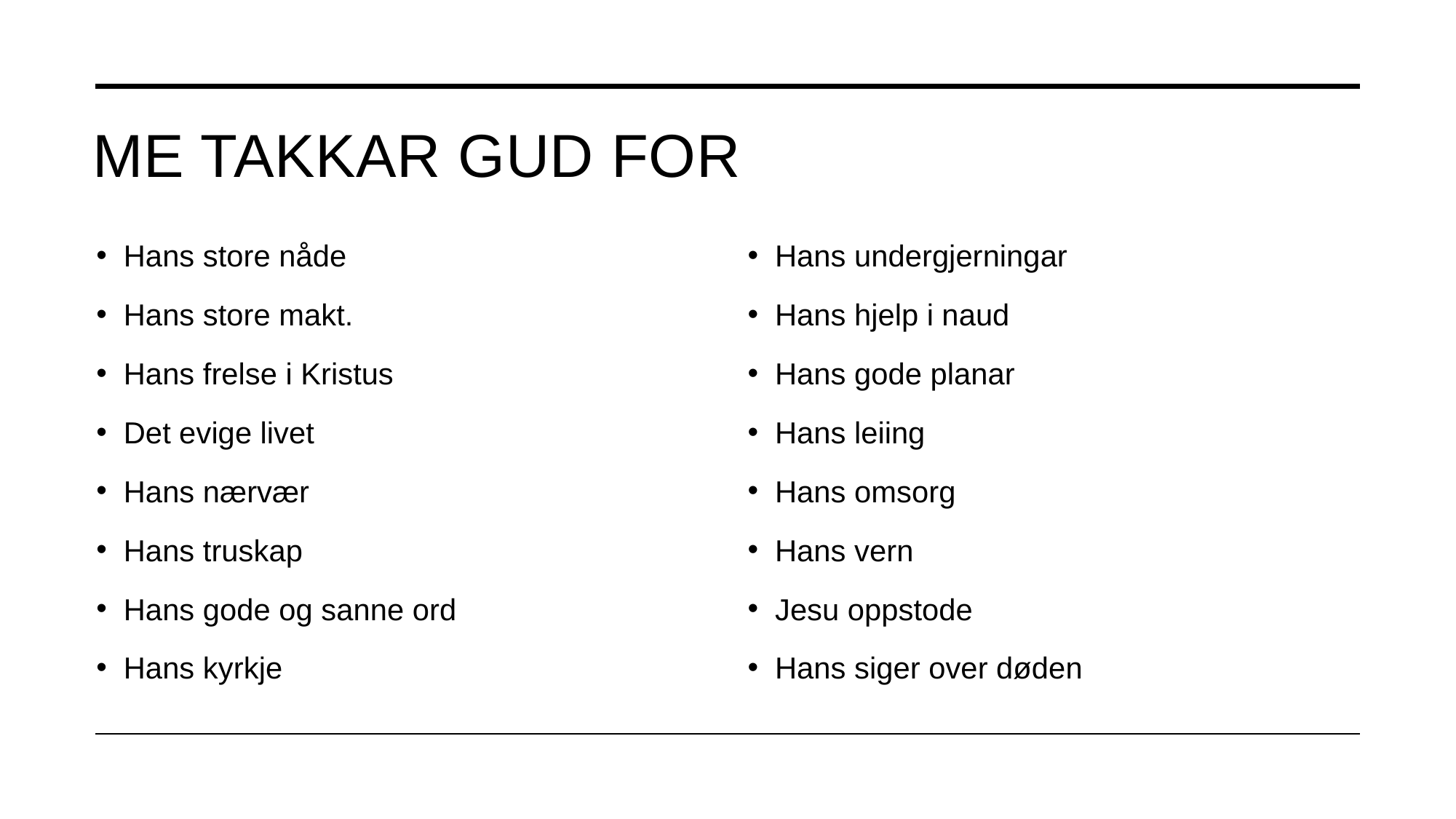

# Me takkar gud for
Hans store nåde
Hans store makt.
Hans frelse i Kristus
Det evige livet
Hans nærvær
Hans truskap
Hans gode og sanne ord
Hans kyrkje

Hans undergjerningar
Hans hjelp i naud
Hans gode planar
Hans leiing
Hans omsorg
Hans vern
Jesu oppstode
Hans siger over døden